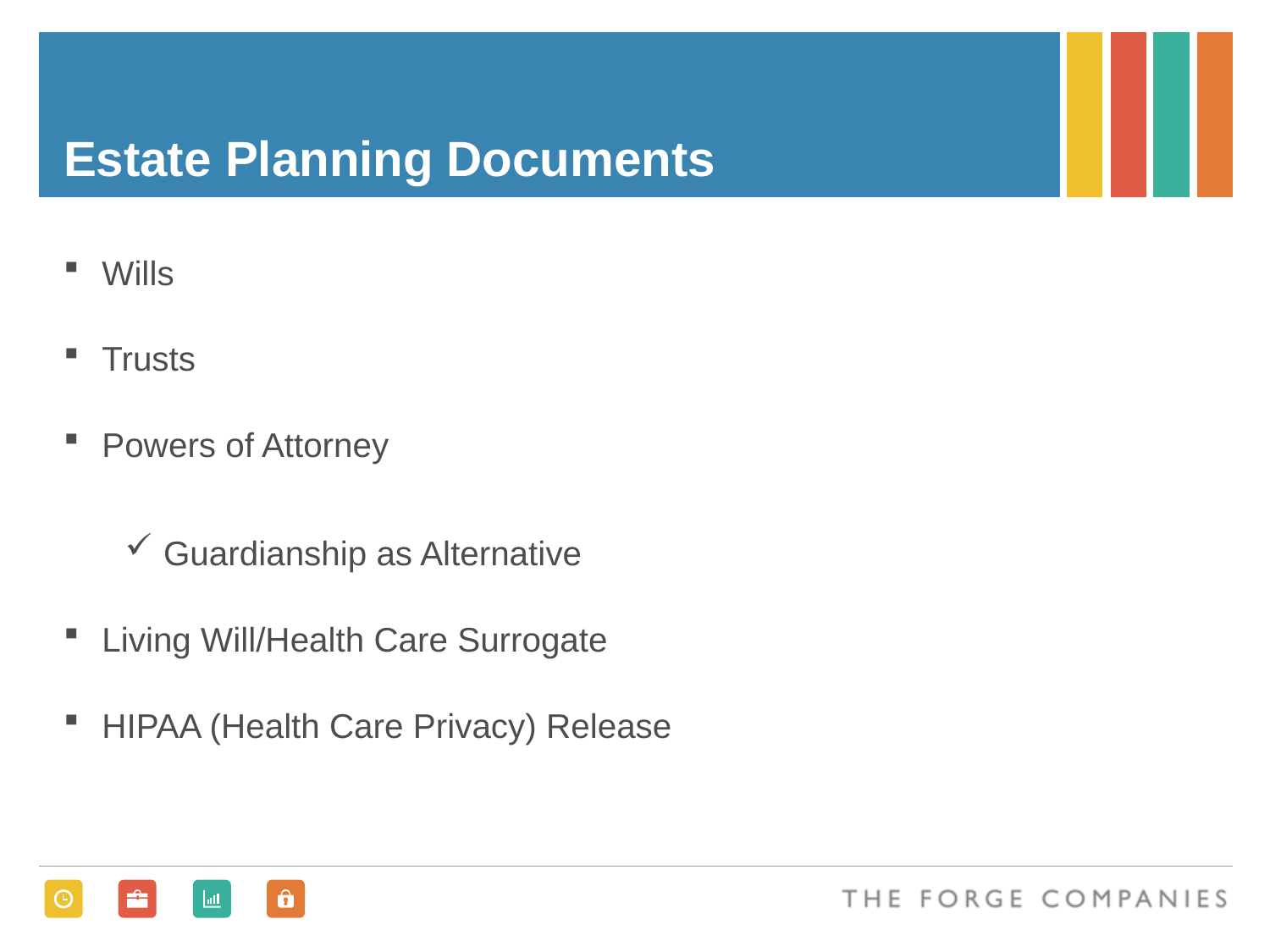

# Estate Planning Documents
Wills

Trusts

Powers of Attorney

Guardianship as Alternative

Living Will/Health Care Surrogate

HIPAA (Health Care Privacy) Release